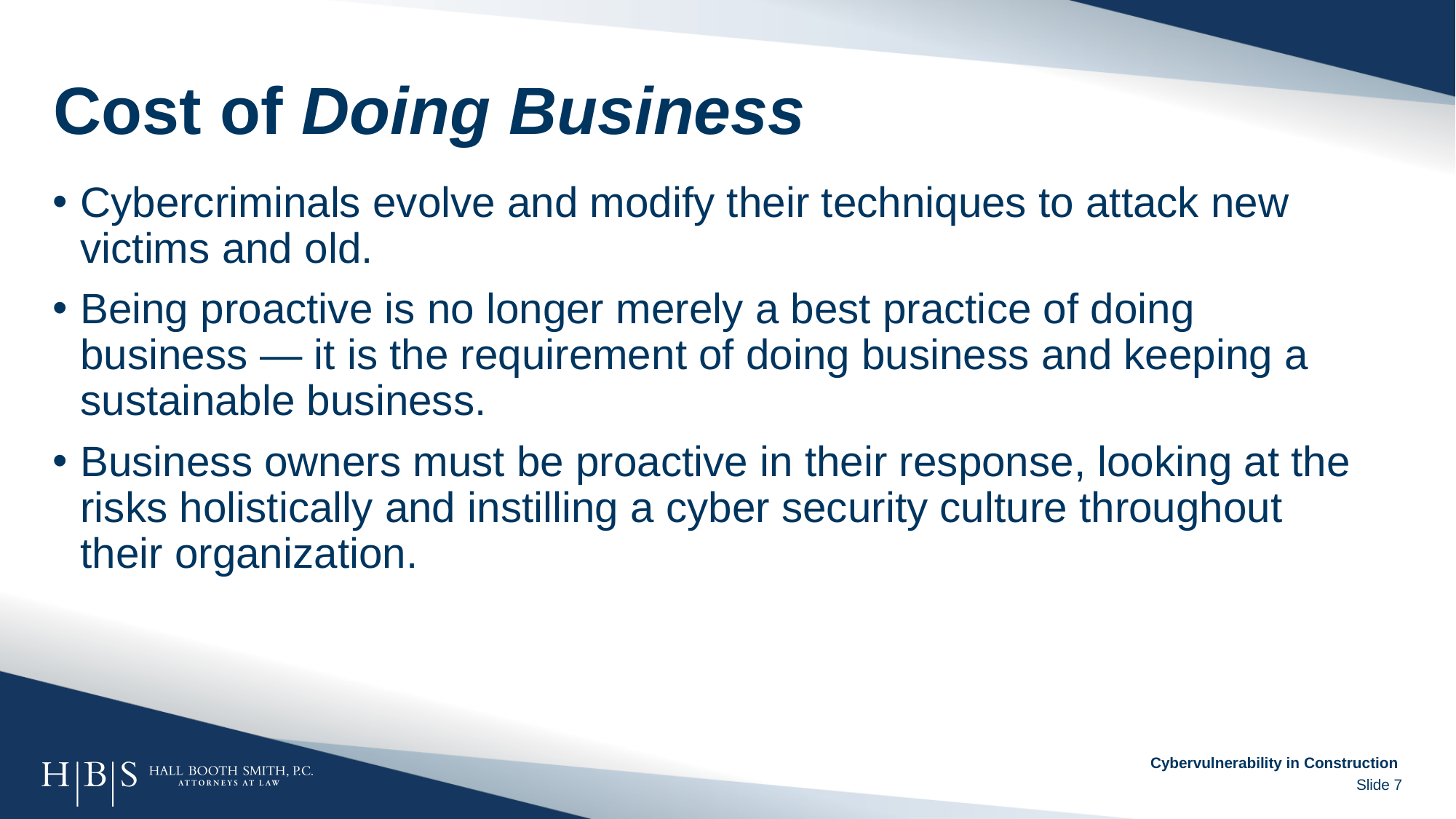

# Cost of Doing Business
Cybercriminals evolve and modify their techniques to attack new victims and old.
Being proactive is no longer merely a best practice of doing business — it is the requirement of doing business and keeping a sustainable business.
Business owners must be proactive in their response, looking at the risks holistically and instilling a cyber security culture throughout their organization.

Cybervulnerability in Construction
Slide 7